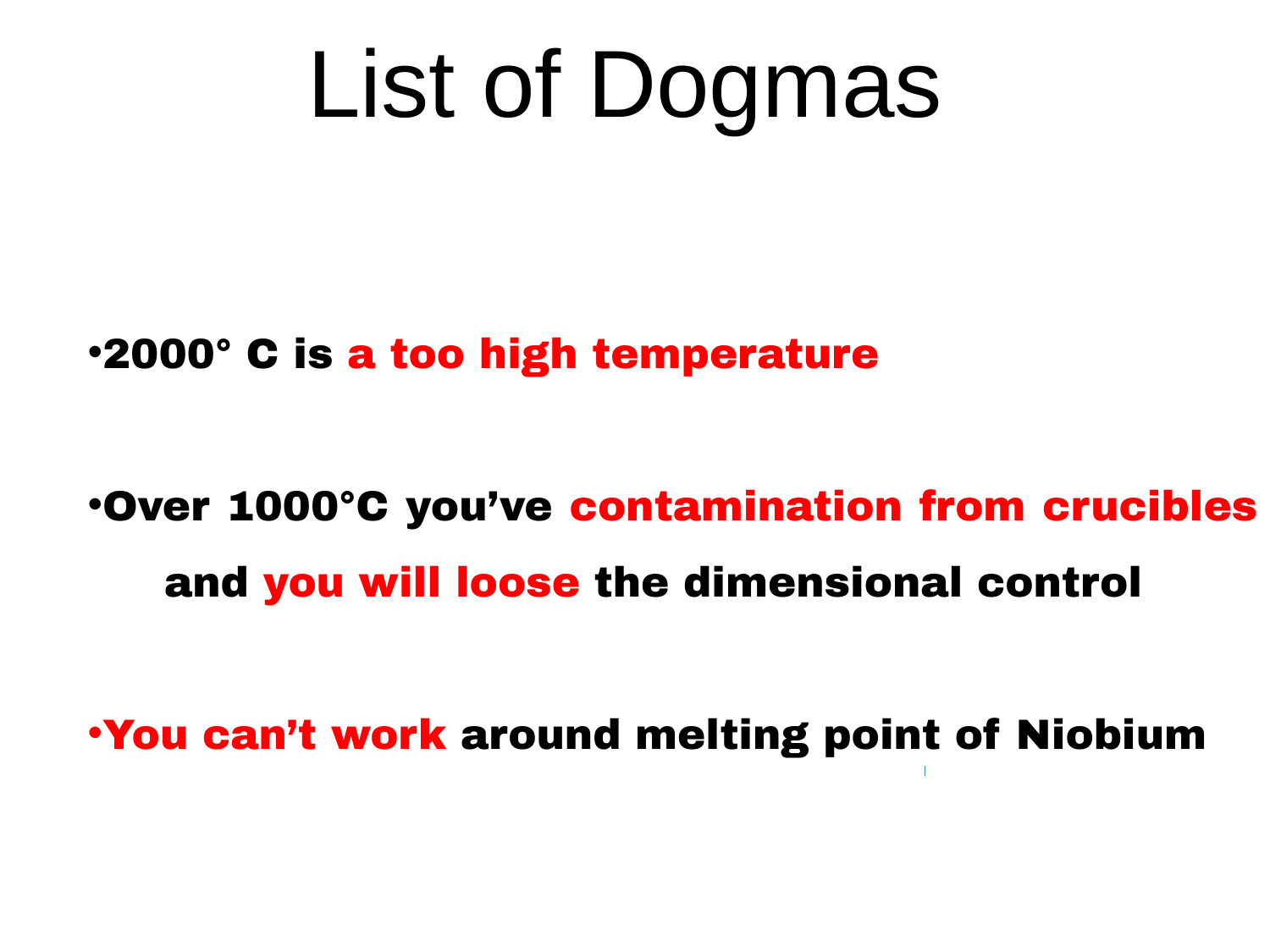

List of Dogmas

2000° C is a too high temperature

Over 1000°C you’ve contamination from crucibles      	and you will loose the dimensional control

You can’t work around melting point of Niobium